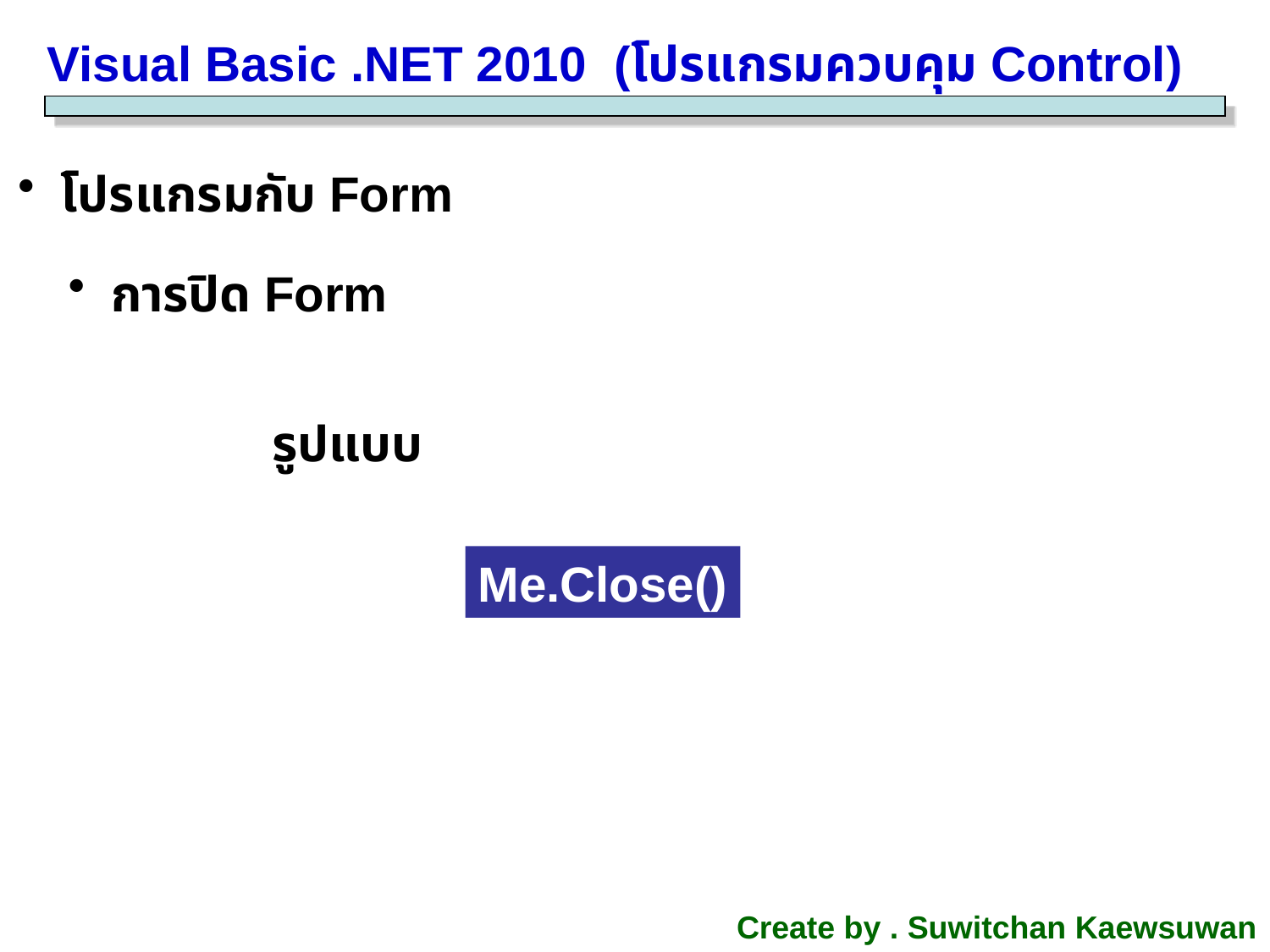

Visual Basic .NET 2010  (โปรแกรมควบคุม Control)

 โปรแกรมกับ Form
 การปิด Form
รูปแบบ
Me.Close()
Create by . Suwitchan Kaewsuwan